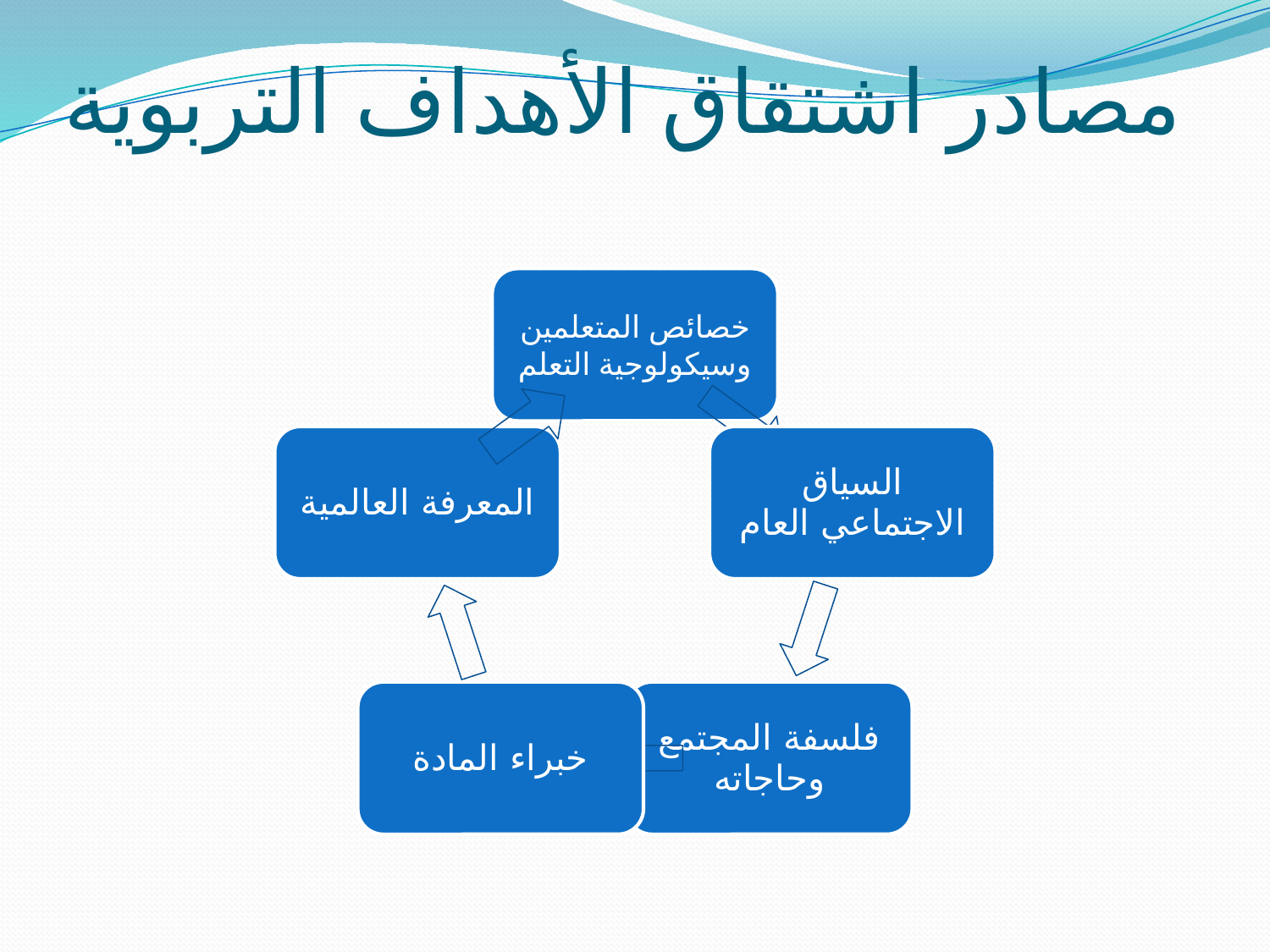

# مصادر اشتقاق الأهداف التربوية
خصائص المتعلمين وسيكولوجية التعلم
فلسفة المجتمع وحاجاته
خبراء المادة
المعرفة العالمية